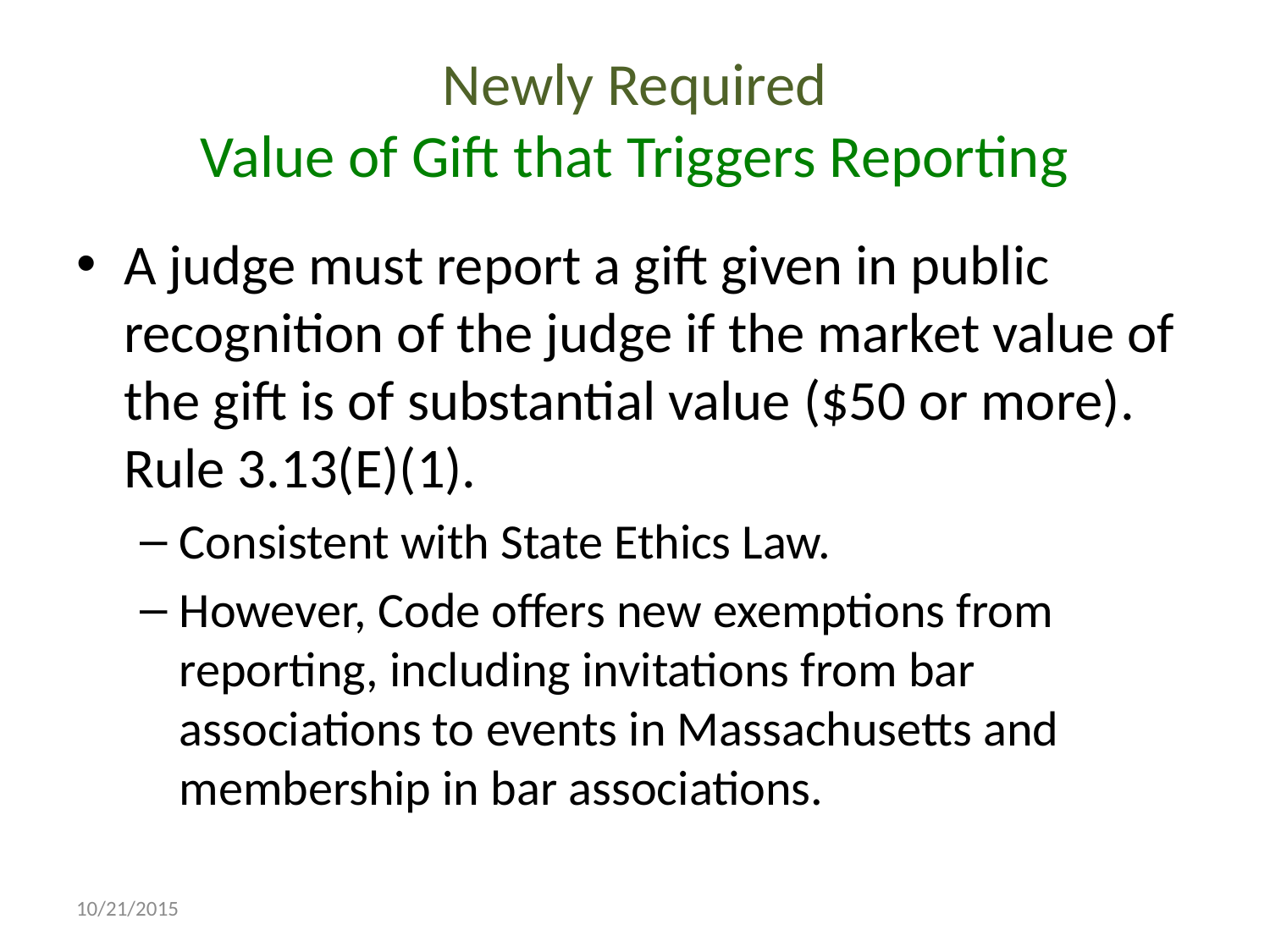

# Newly Required Value of Gift that Triggers Reporting
A judge must report a gift given in public recognition of the judge if the market value of the gift is of substantial value ($50 or more). Rule 3.13(E)(1).
Consistent with State Ethics Law.
However, Code offers new exemptions from reporting, including invitations from bar associations to events in Massachusetts and membership in bar associations.

10/21/2015